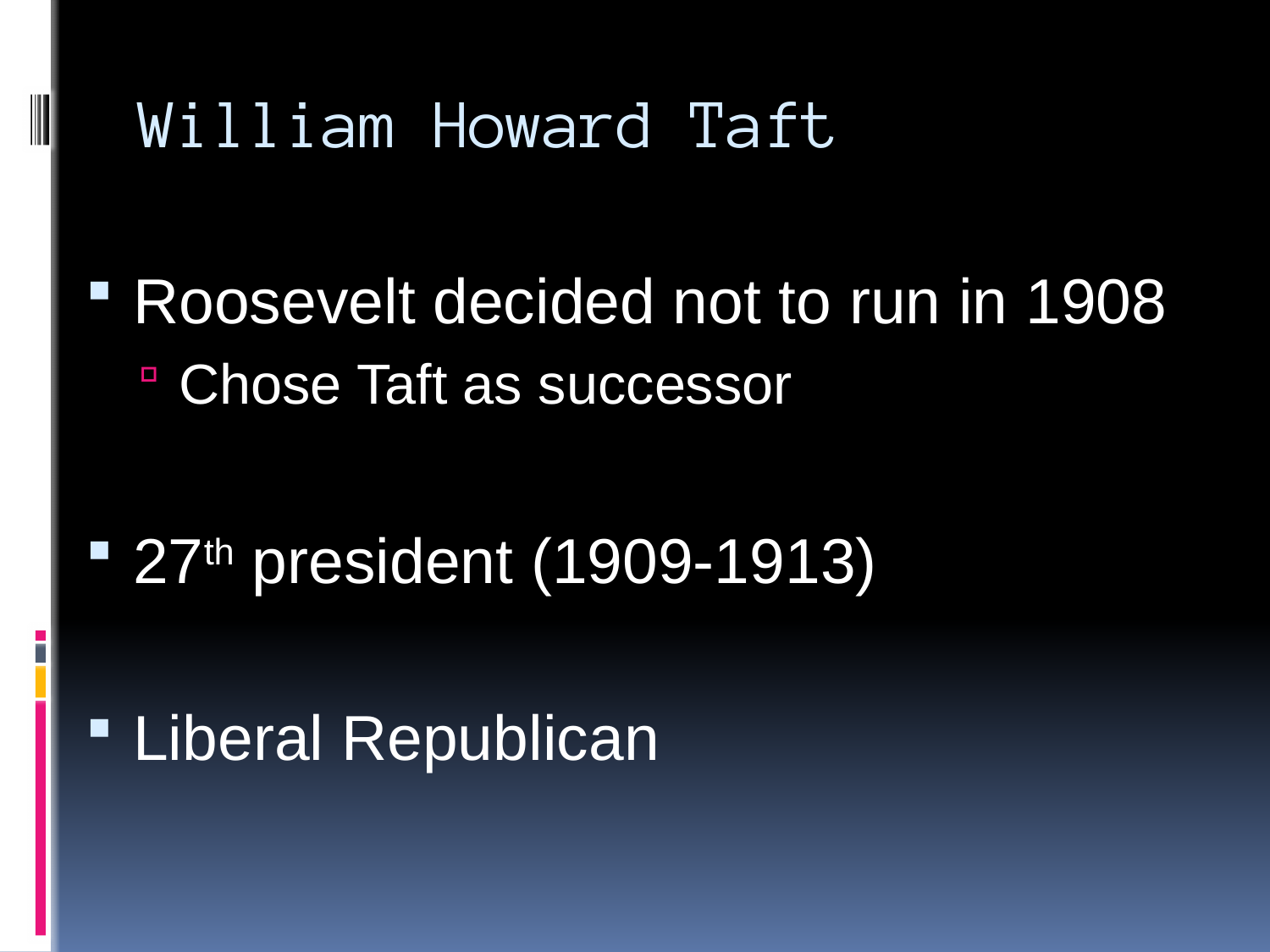

# William Howard Taft

Roosevelt decided not to run in 1908
Chose Taft as successor

27th president (1909-1913)

Liberal Republican